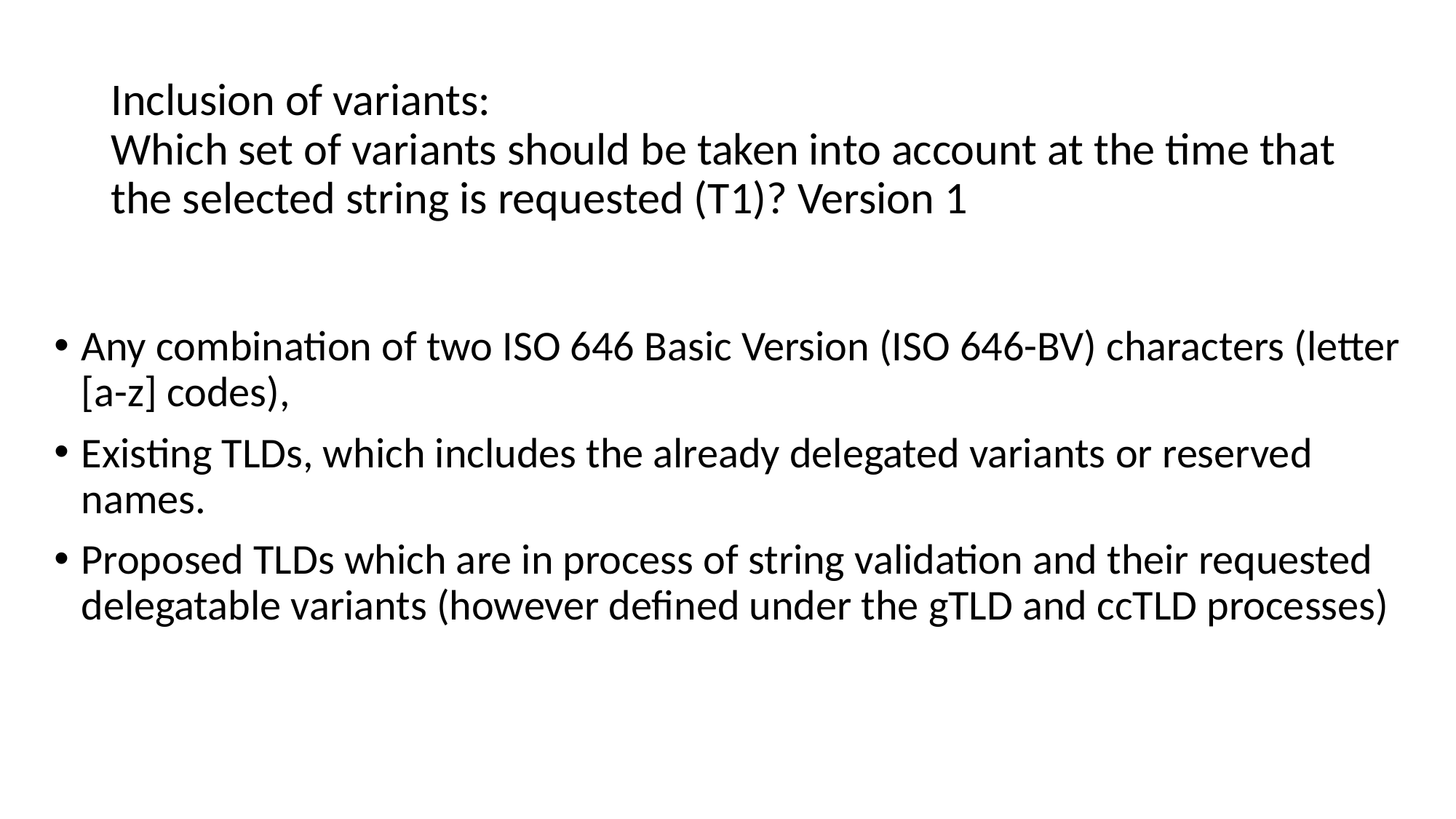

# Inclusion of variants: Which set of variants should be taken into account at the time that the selected string is requested (T1)? Version 1
Any combination of two ISO 646 Basic Version (ISO 646-BV) characters (letter [a-z] codes),
Existing TLDs, which includes the already delegated variants or reserved names.
Proposed TLDs which are in process of string validation and their requested delegatable variants (however defined under the gTLD and ccTLD processes)